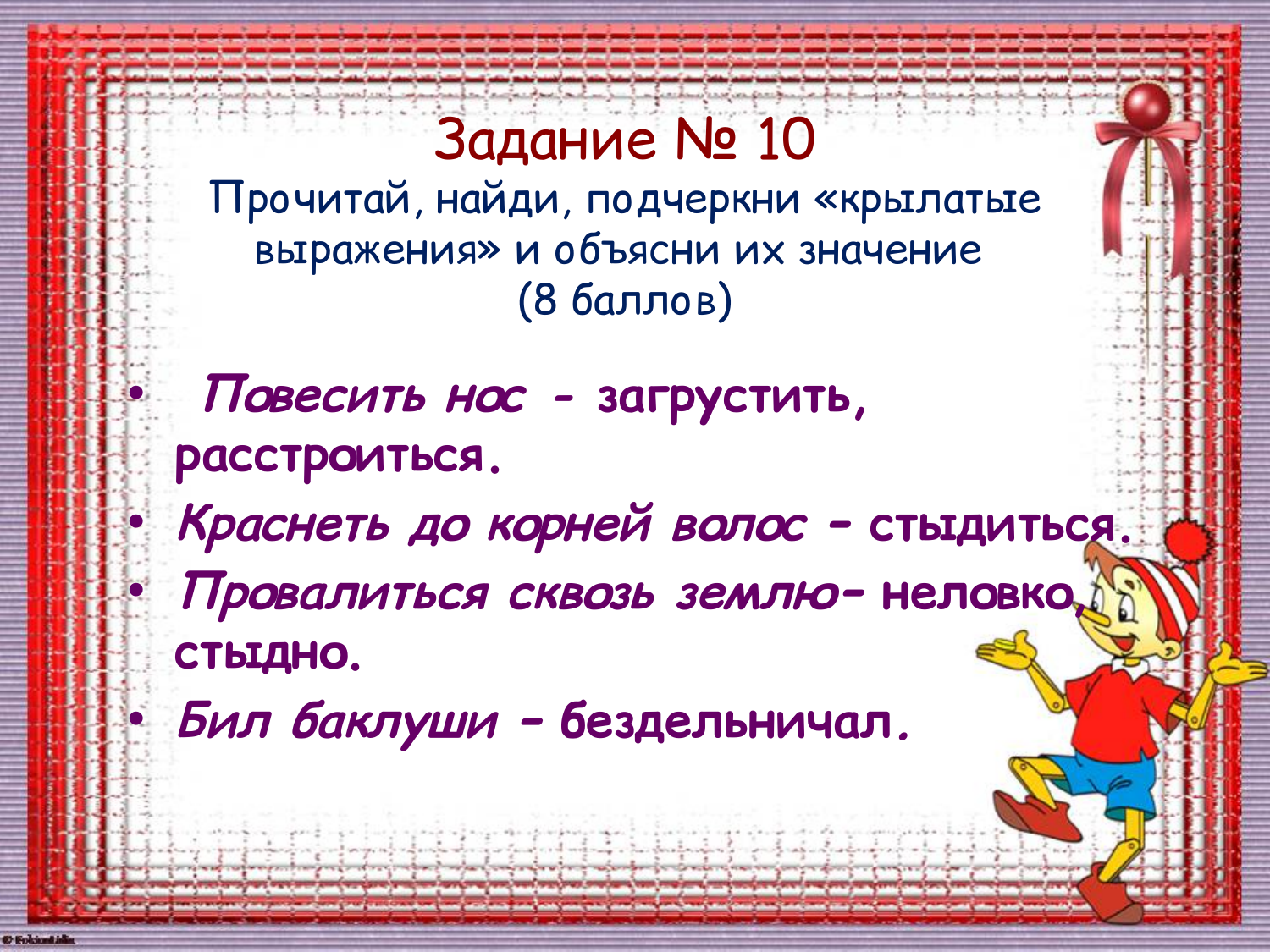

# Задание № 10 Прочитай, найди, подчеркни «крылатые выражения» и объясни их значение (8 баллов)
 Повесить нос - загрустить, расстроиться.
Краснеть до корней волос – стыдиться.
Провалиться сквозь землю – неловко, стыдно.
Бил баклуши – бездельничал.